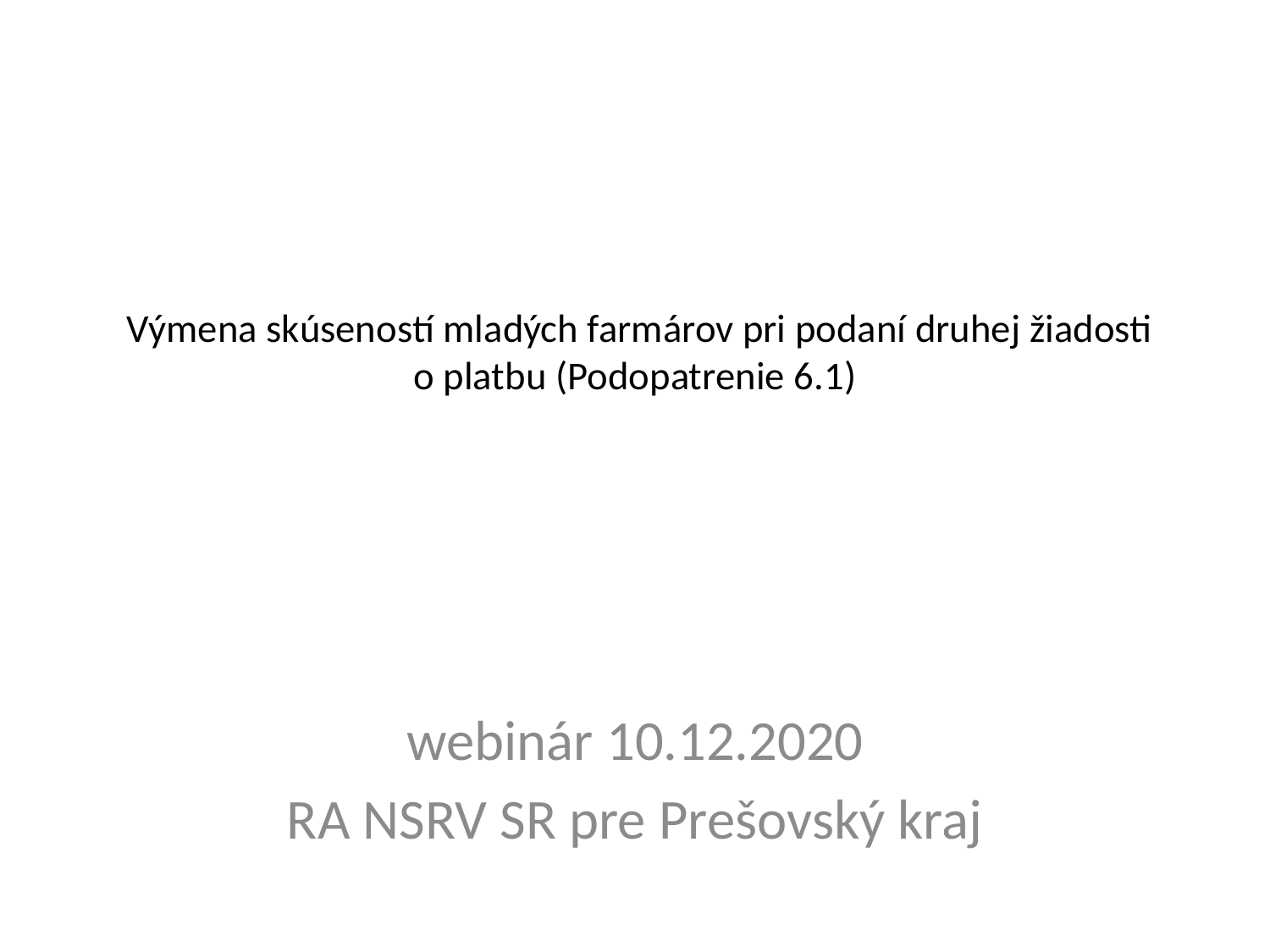

# Výmena skúseností mladých farmárov pri podaní druhej žiadosti o platbu (Podopatrenie 6.1)

webinár 10.12.2020
RA NSRV SR pre Prešovský kraj